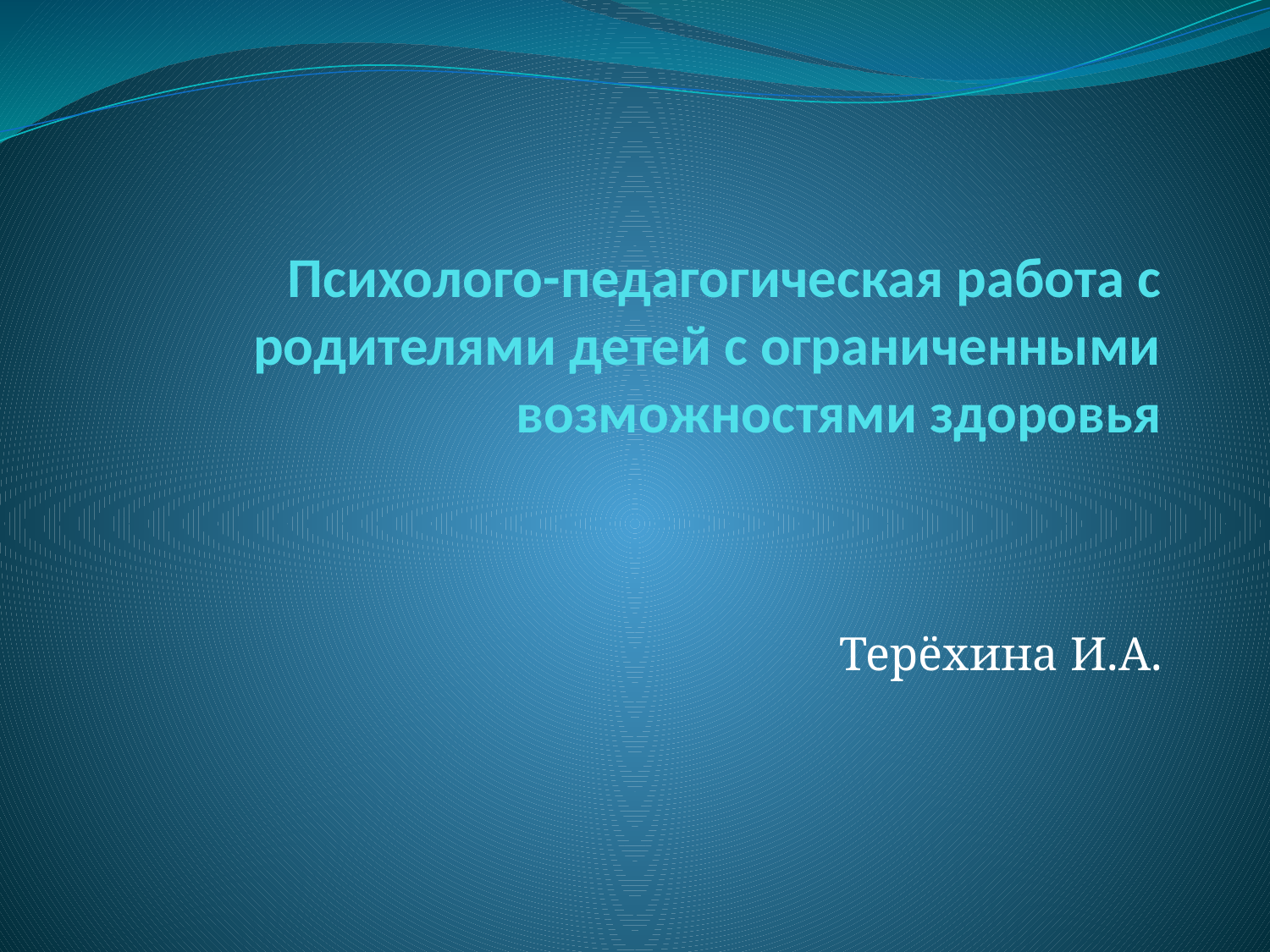

# Психолого-педагогическая работа с родителями детей с ограниченными возможностями здоровья
Терёхина И.А.